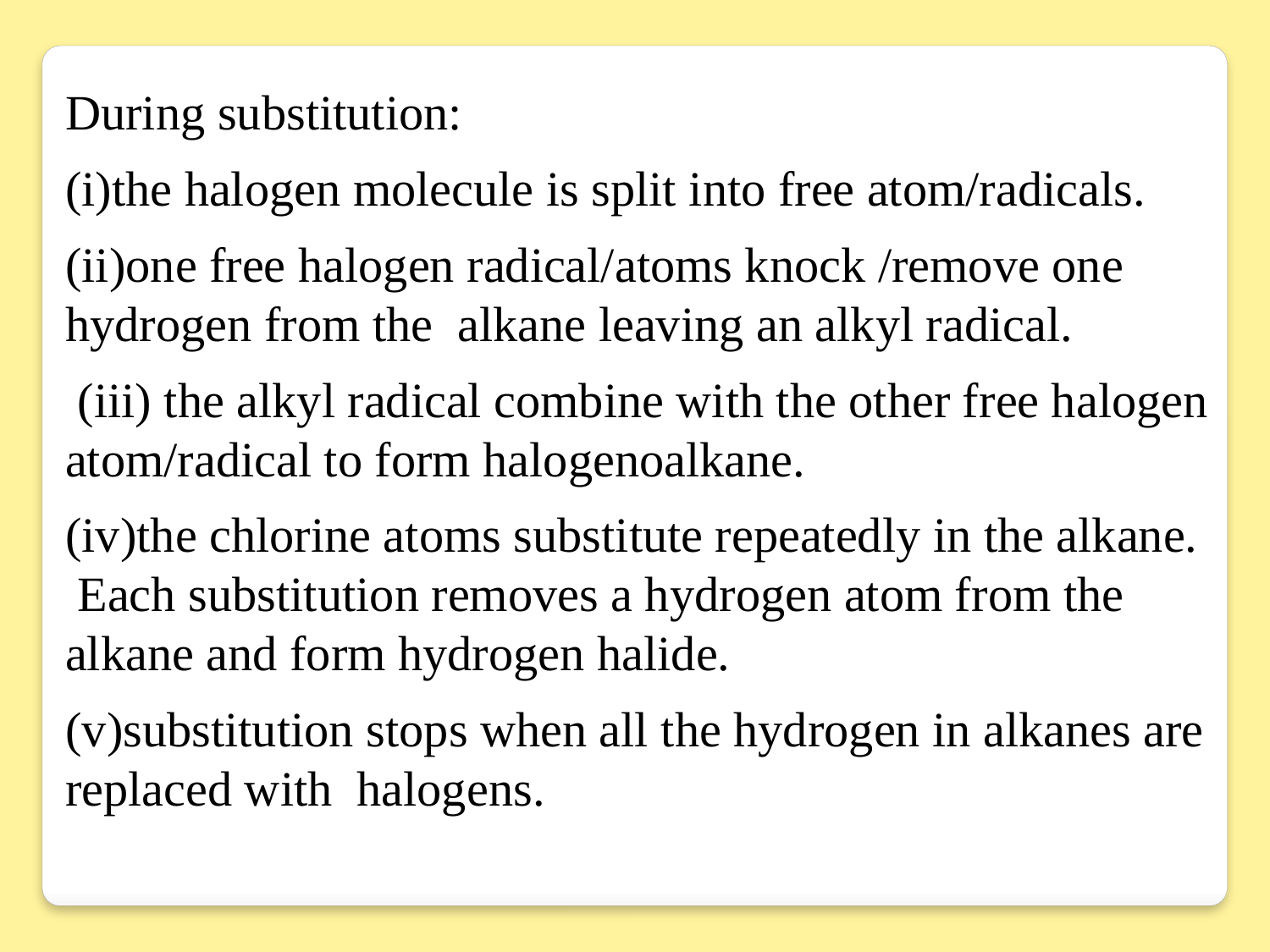

During substitution:

(i)the halogen molecule is split into free atom/radicals.

(ii)one free halogen radical/atoms knock /remove one hydrogen from the  alkane leaving an alkyl radical.

 (iii) the alkyl radical combine with the other free halogen atom/radical to form halogenoalkane.

(iv)the chlorine atoms substitute repeatedly in the alkane.   Each substitution removes a hydrogen atom from the alkane and form hydrogen halide.

(v)substitution stops when all the hydrogen in alkanes are replaced with  halogens.